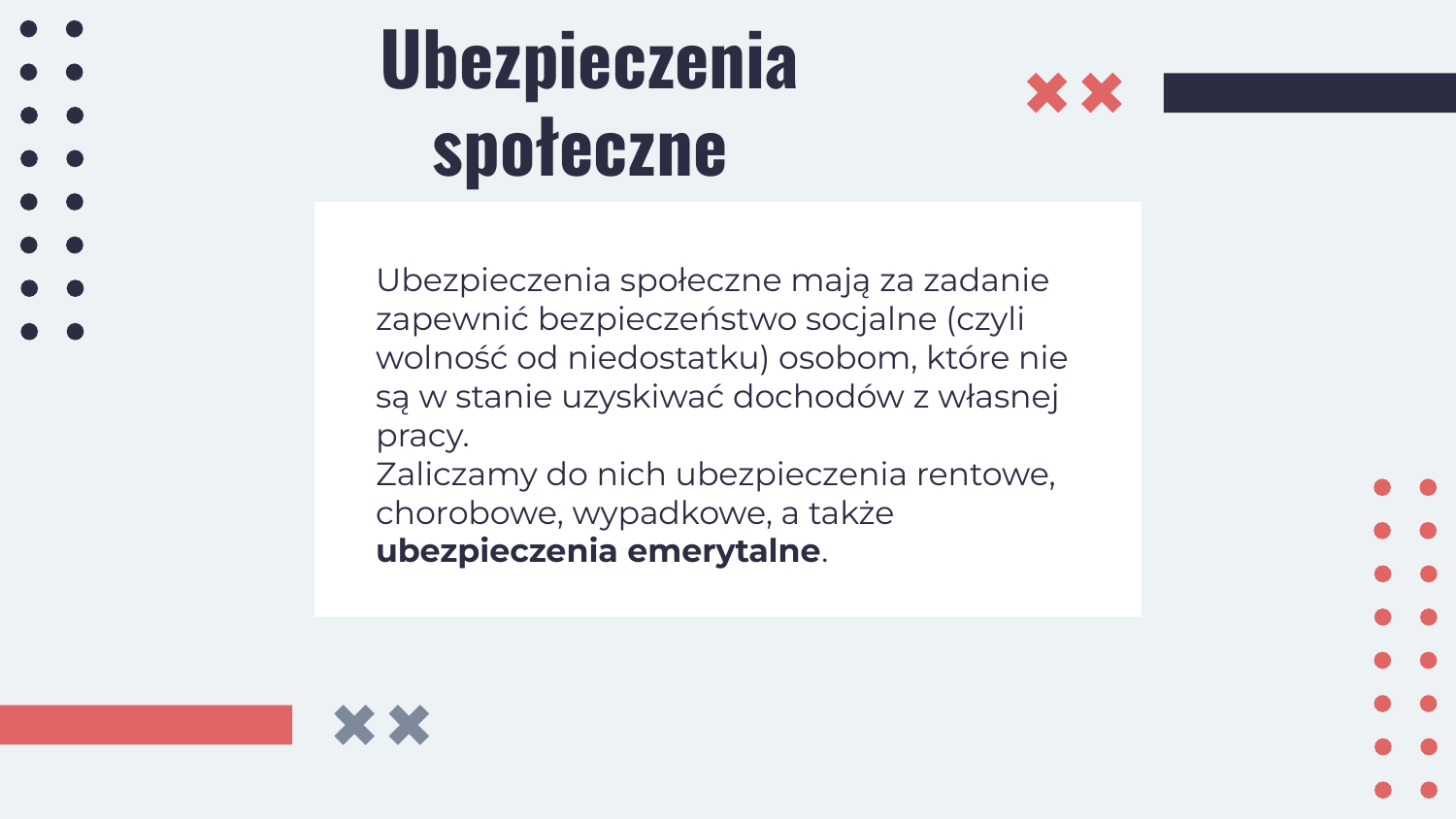

# Ubezpieczenia społeczne
Ubezpieczenia społeczne mają za zadanie zapewnić bezpieczeństwo socjalne (czyli wolność od niedostatku) osobom, które nie są w stanie uzyskiwać dochodów z własnej pracy.
Zaliczamy do nich ubezpieczenia rentowe, chorobowe, wypadkowe, a także ubezpieczenia emerytalne.